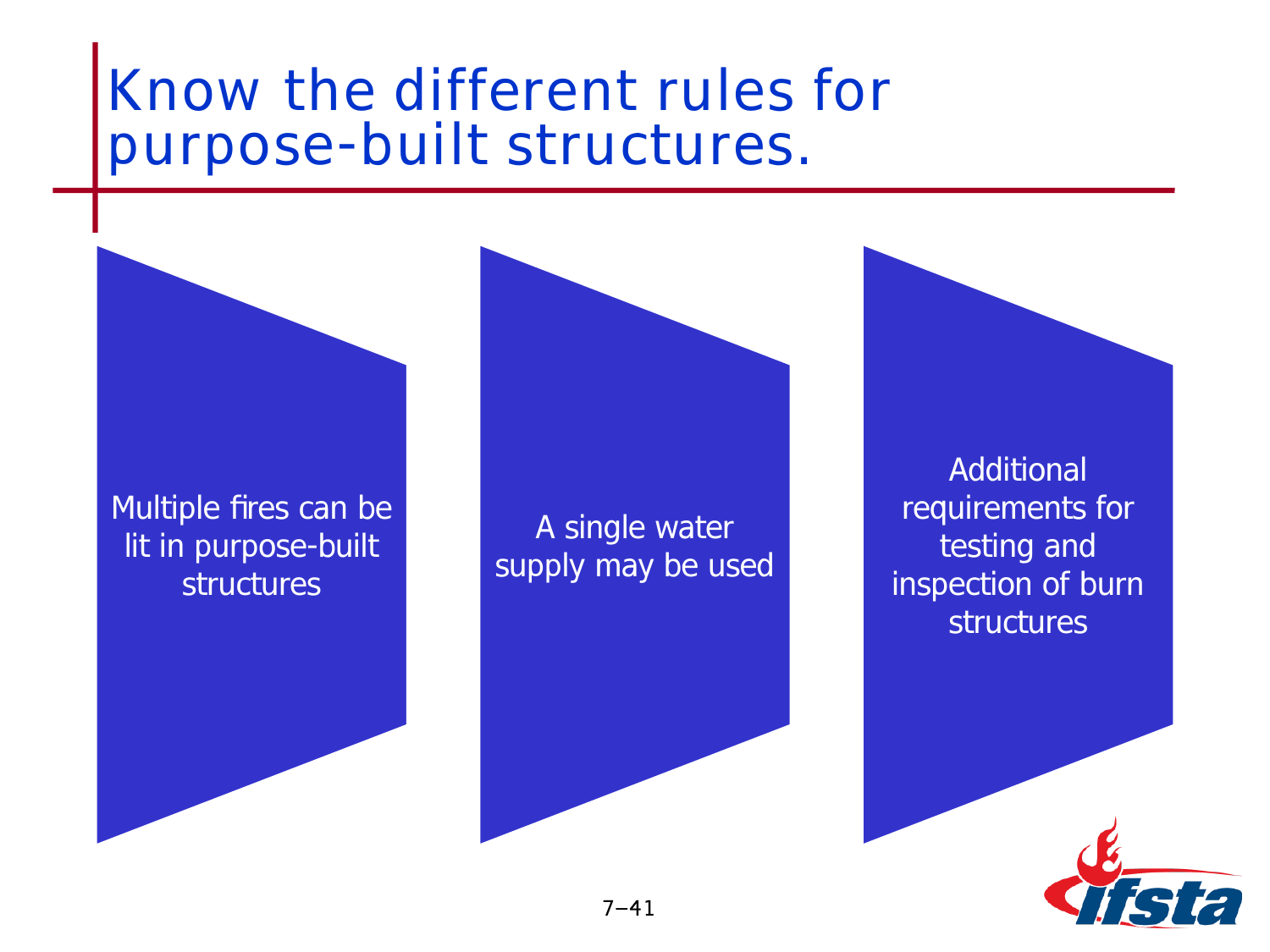

# Know the different rules for purpose-built structures.
Multiple fires can be lit in purpose-built structures
A single water supply may be used
Additional requirements for testing and inspection of burn structures
7–41